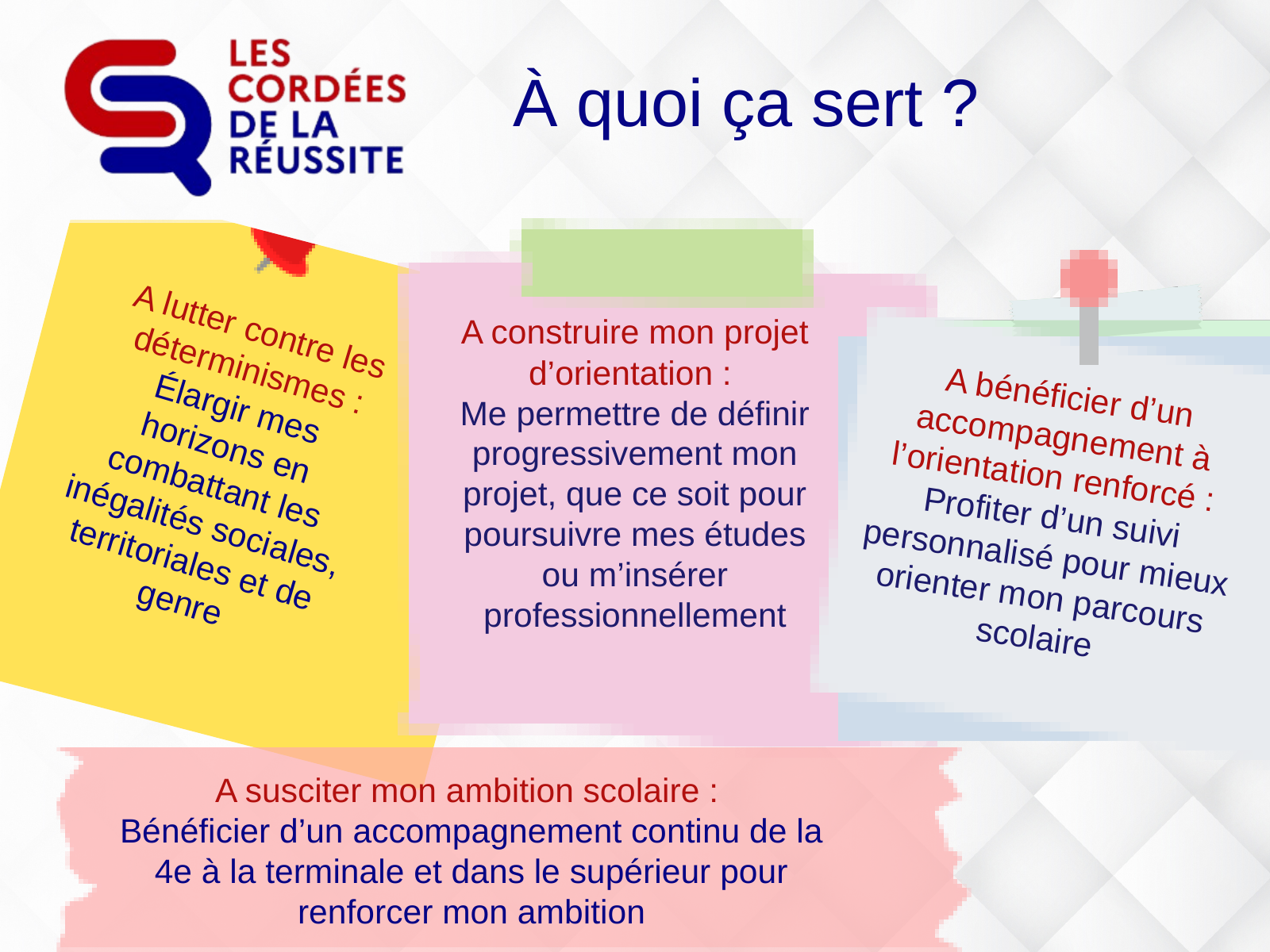

À quoi ça sert ?

A lutter contre les déterminismes : Élargir mes horizons en combattant les inégalités sociales, territoriales et de genre
A construire mon projet d’orientation :
Me permettre de définir progressivement mon projet, que ce soit pour poursuivre mes études ou m’insérer professionnellement
A bénéficier d’un accompagnement à l’orientation renforcé :
Profiter d’un suivi personnalisé pour mieux orienter mon parcours scolaire

A susciter mon ambition scolaire :
Bénéficier d’un accompagnement continu de la 4e à la terminale et dans le supérieur pour renforcer mon ambition